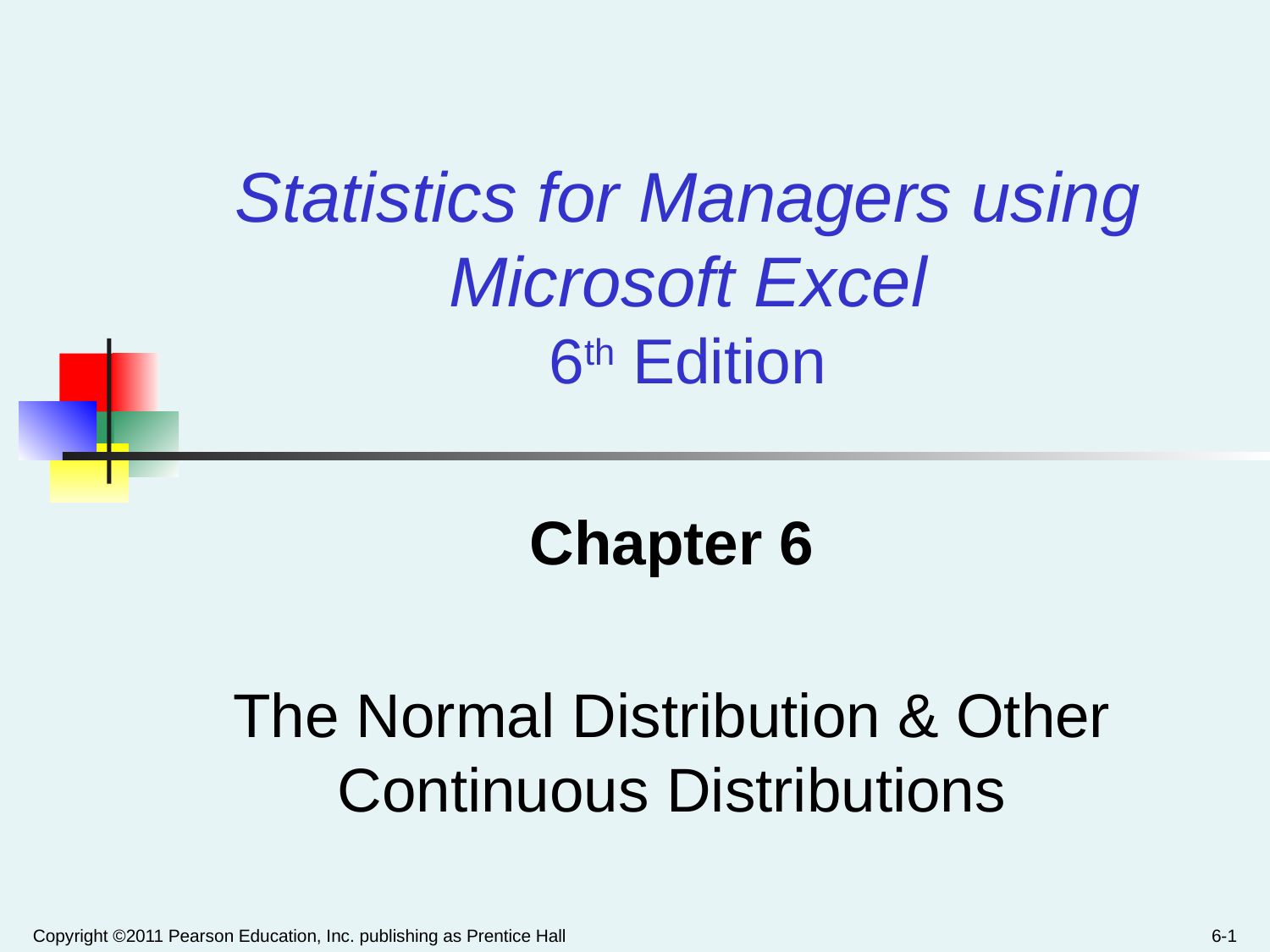

Statistics for Managers using Microsoft Excel
6th Edition
Chapter 6

The Normal Distribution & Other Continuous Distributions
Copyright ©2011 Pearson Education, Inc. publishing as Prentice Hall
6-1